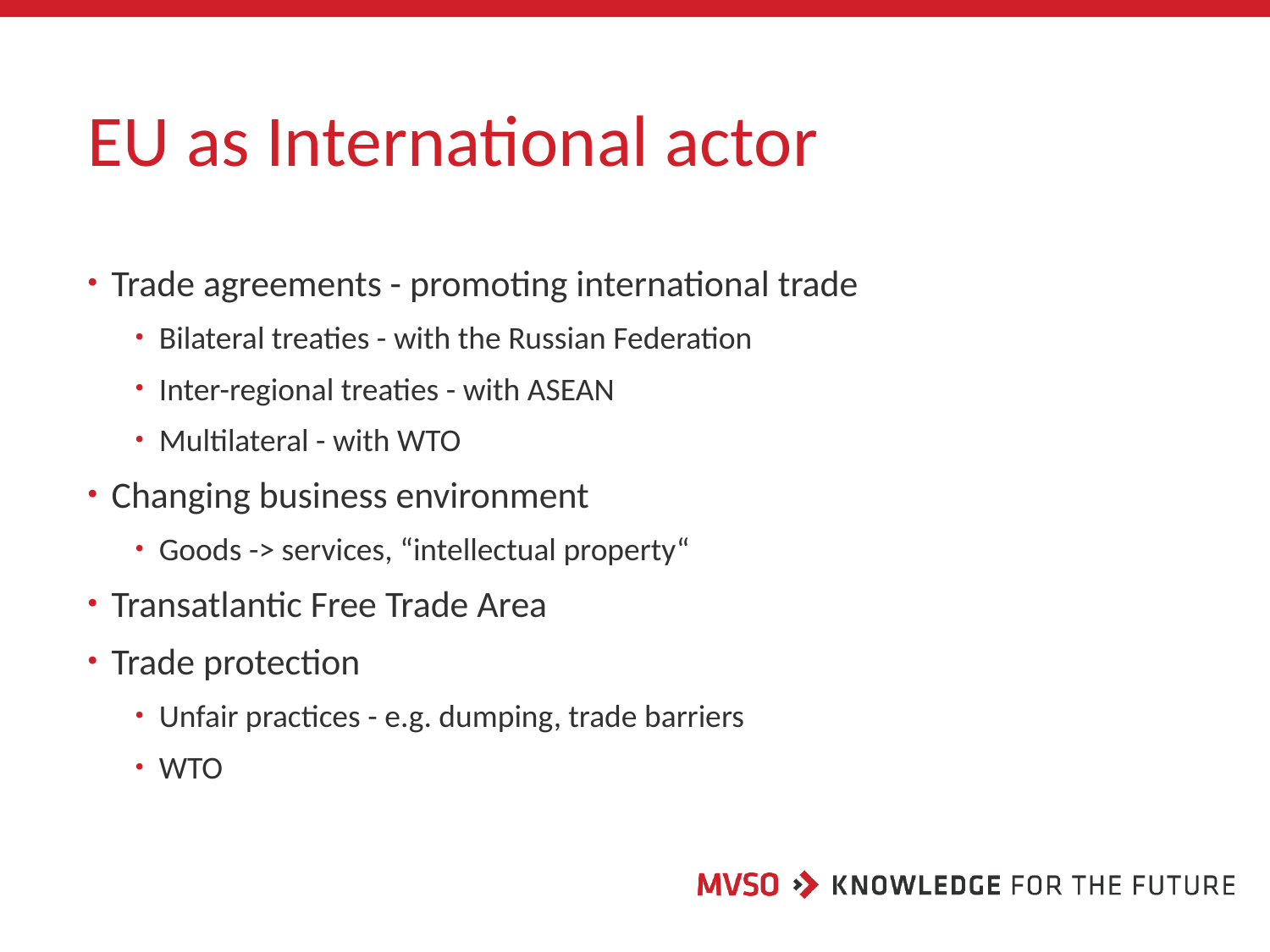

# EU as International actor
Trade agreements - promoting international trade
Bilateral treaties - with the Russian Federation
Inter-regional treaties - with ASEAN
Multilateral - with WTO
Changing business environment
Goods -> services, “intellectual property“
Transatlantic Free Trade Area
Trade protection
Unfair practices - e.g. dumping, trade barriers
WTO